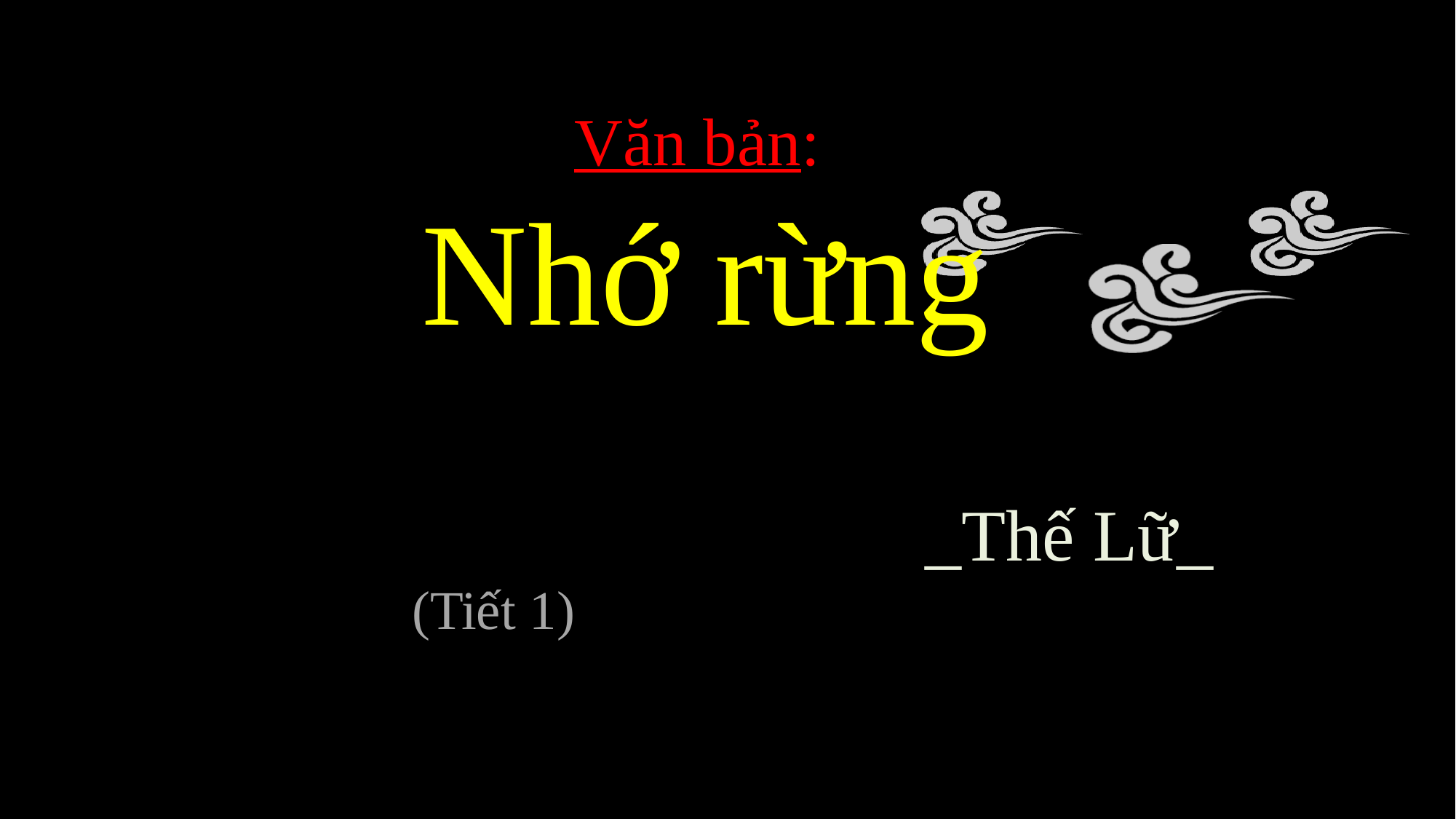

# Văn bản: Nhớ rừng
_Thế Lữ_
(Tiết 1)